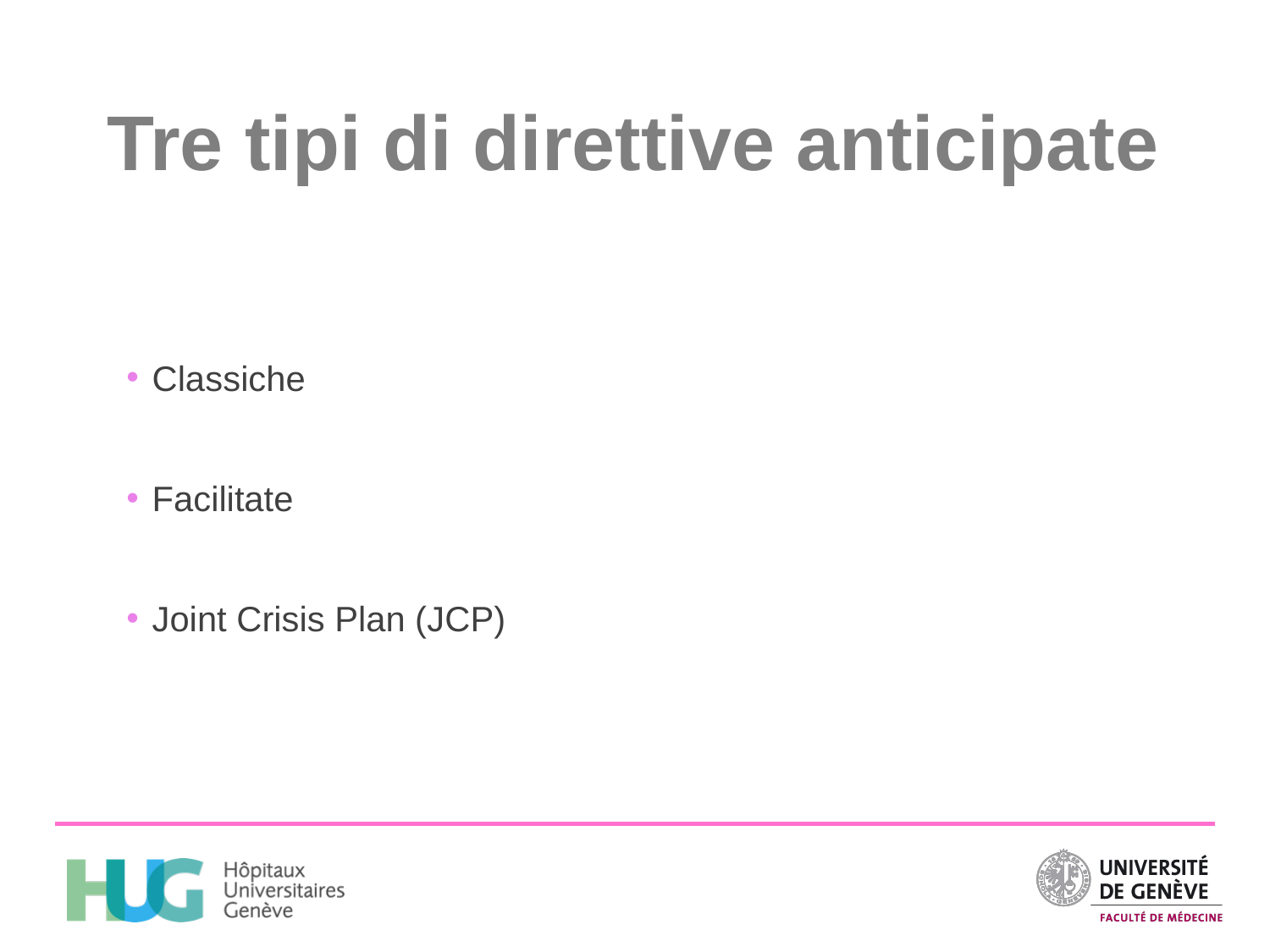

# Tre tipi di direttive anticipate

Classiche

Facilitate

Joint Crisis Plan (JCP)